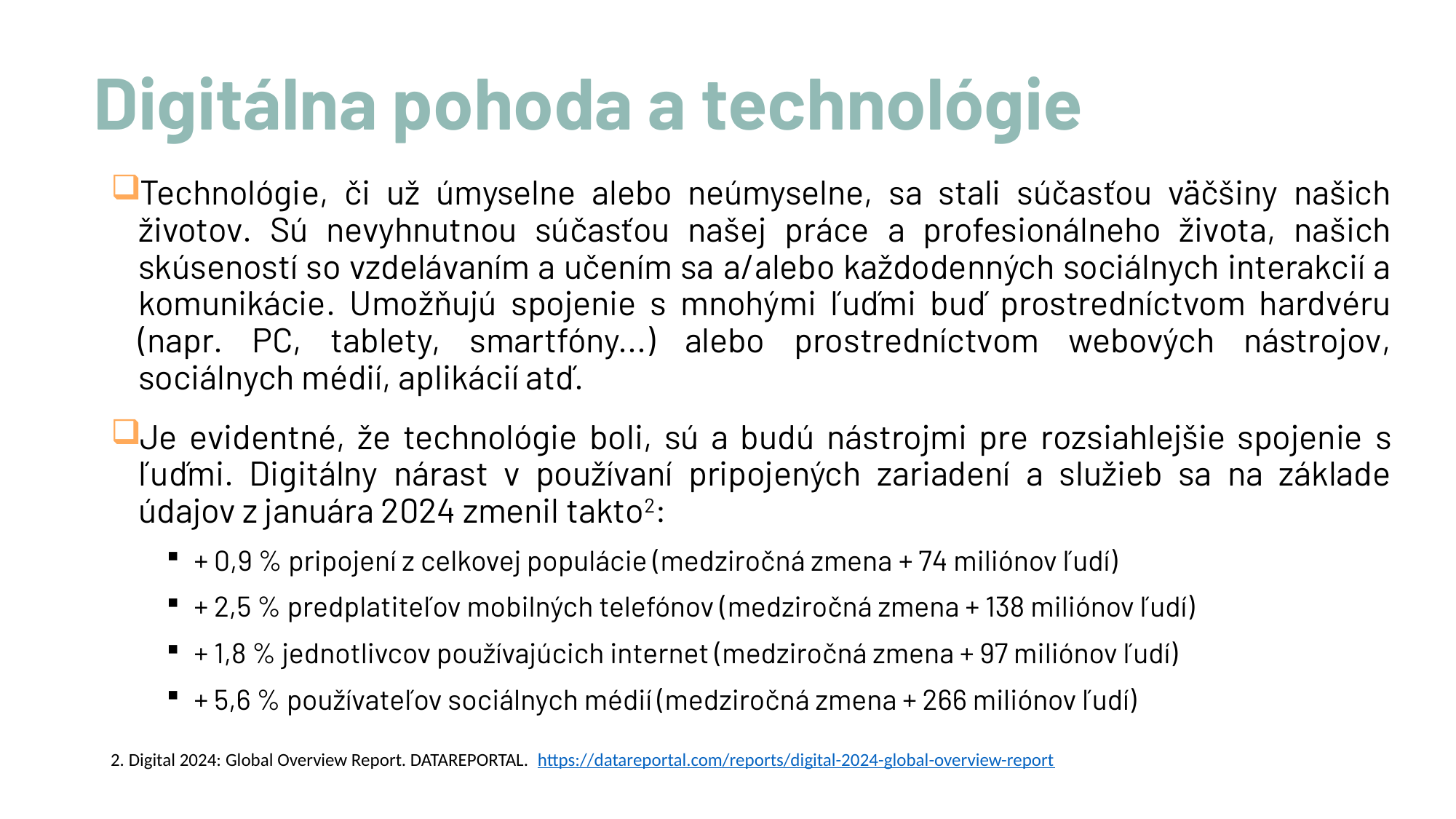

# Digitálna pohoda a technológie
Technológie, či už úmyselne alebo neúmyselne, sa stali súčasťou väčšiny našich životov. Sú nevyhnutnou súčasťou našej práce a profesionálneho života, našich skúseností so vzdelávaním a učením sa a/alebo každodenných sociálnych interakcií a komunikácie. Umožňujú spojenie s mnohými ľuďmi buď prostredníctvom hardvéru (napr. PC, tablety, smartfóny...) alebo prostredníctvom webových nástrojov, sociálnych médií, aplikácií atď.
Je evidentné, že technológie boli, sú a budú nástrojmi pre rozsiahlejšie spojenie s ľuďmi. Digitálny nárast v používaní pripojených zariadení a služieb sa na základe údajov z januára 2024 zmenil takto2:
+ 0,9 % pripojení z celkovej populácie (medziročná zmena + 74 miliónov ľudí)
+ 2,5 % predplatiteľov mobilných telefónov (medziročná zmena + 138 miliónov ľudí)
+ 1,8 % jednotlivcov používajúcich internet (medziročná zmena + 97 miliónov ľudí)
+ 5,6 % používateľov sociálnych médií (medziročná zmena + 266 miliónov ľudí)

2. Digital 2024: Global Overview Report. DATAREPORTAL.  https://datareportal.com/reports/digital-2024-global-overview-report